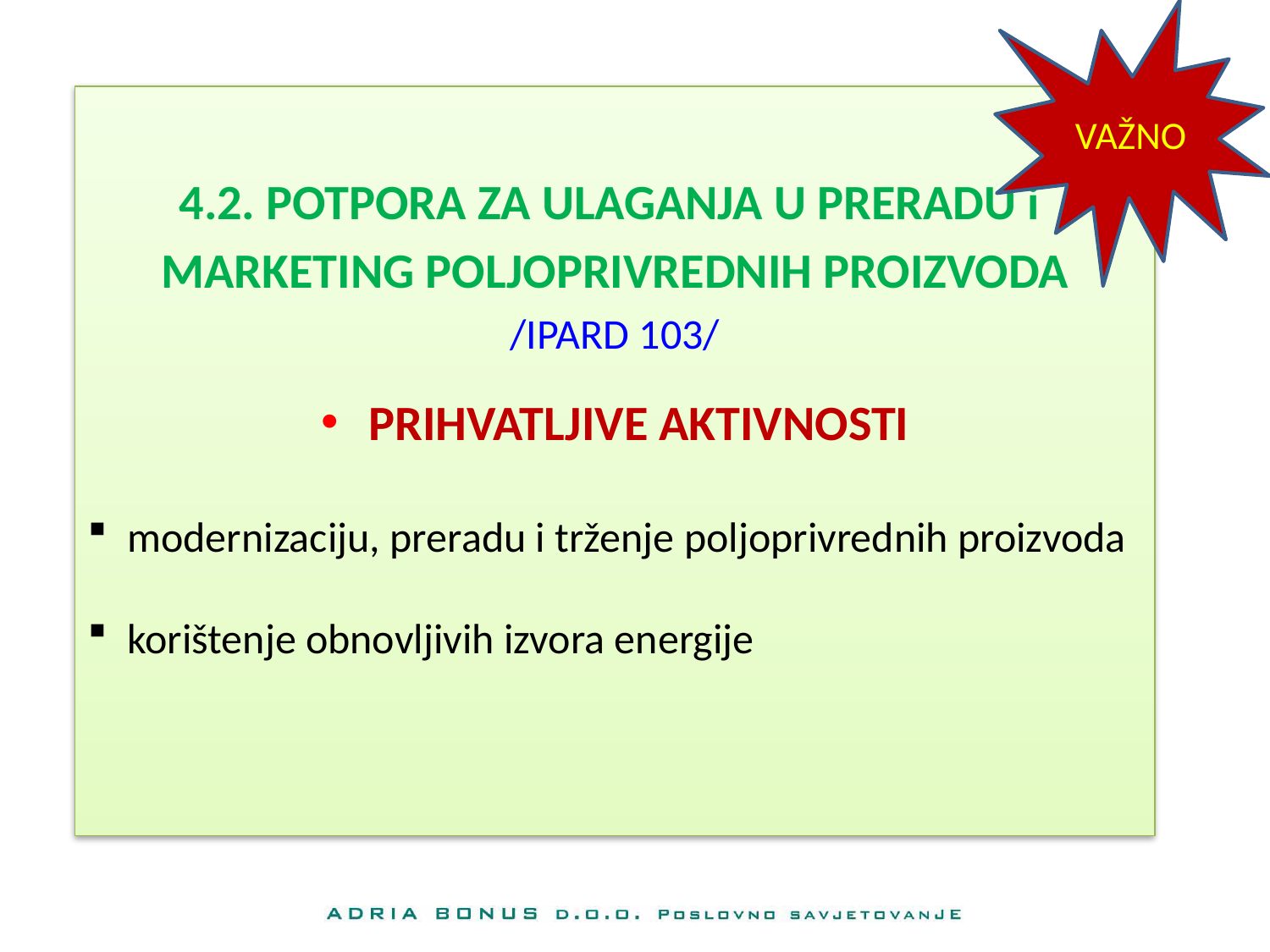

VAŽNO

4.2. POTPORA ZA ULAGANJA U PRERADU i
MARKETING POLJOPRIVREDNIH PROIZVODA
/IPARD 103/

PRIHVATLJIVE AKTIVNOSTI

modernizaciju, preradu i trženje poljoprivrednih proizvoda

korištenje obnovljivih izvora energije